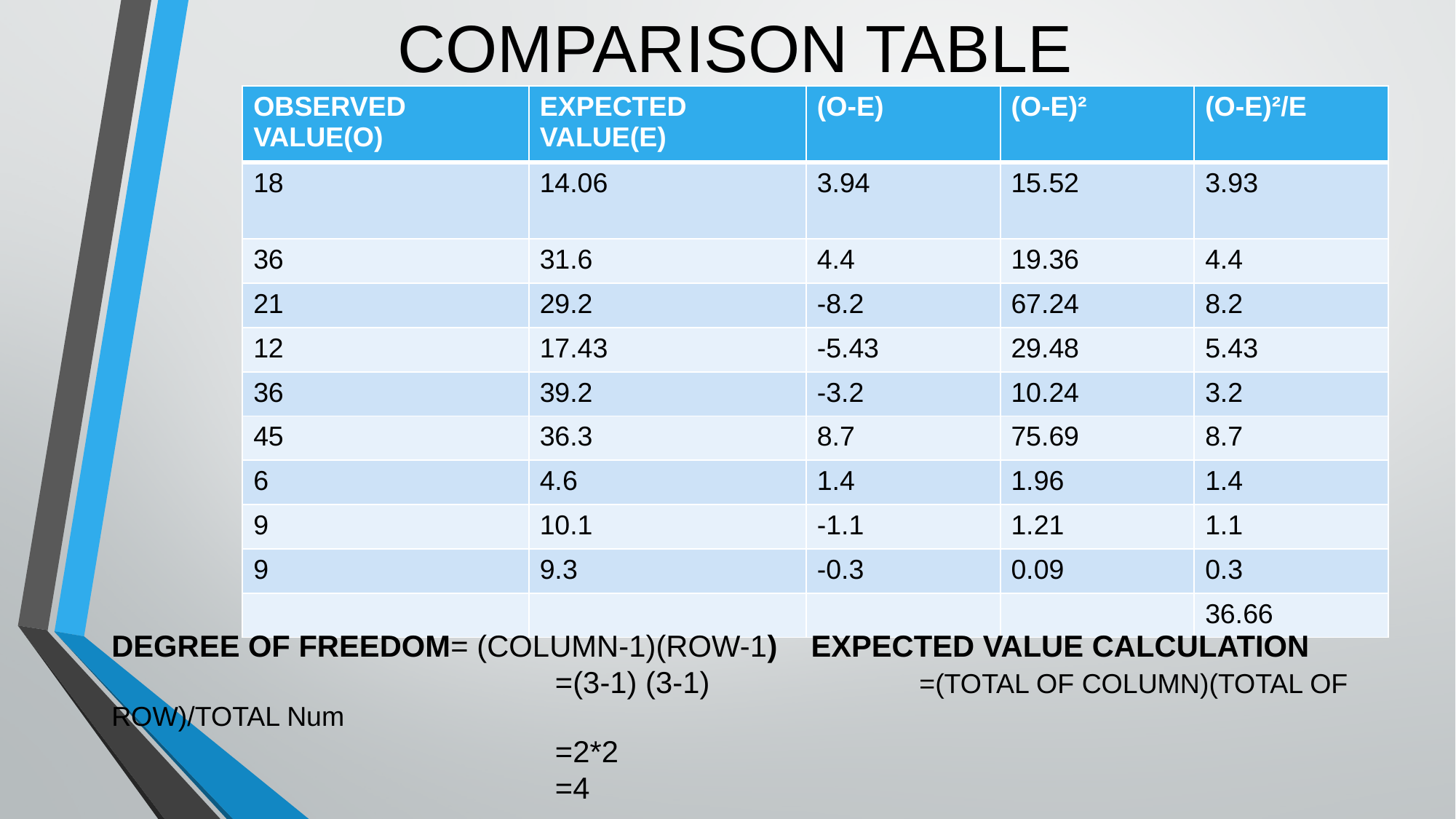

COMPARISON TABLE
| OBSERVED VALUE(O) | EXPECTED VALUE(E) | (O-E) | (O-E)² | (O-E)²/E |
| --- | --- | --- | --- | --- |
| 18 | 14.06 | 3.94 | 15.52 | 3.93 |
| 36 | 31.6 | 4.4 | 19.36 | 4.4 |
| 21 | 29.2 | -8.2 | 67.24 | 8.2 |
| 12 | 17.43 | -5.43 | 29.48 | 5.43 |
| 36 | 39.2 | -3.2 | 10.24 | 3.2 |
| 45 | 36.3 | 8.7 | 75.69 | 8.7 |
| 6 | 4.6 | 1.4 | 1.96 | 1.4 |
| 9 | 10.1 | -1.1 | 1.21 | 1.1 |
| 9 | 9.3 | -0.3 | 0.09 | 0.3 |
|  |  |  |  | 36.66 |
DEGREE OF FREEDOM= (COLUMN-1)(ROW-1)    EXPECTED VALUE CALCULATION
                                                     =(3-1) (3-1)                         =(TOTAL OF COLUMN)(TOTAL OF ROW)/TOTAL Num
                                                     =2*2
                                                     =4